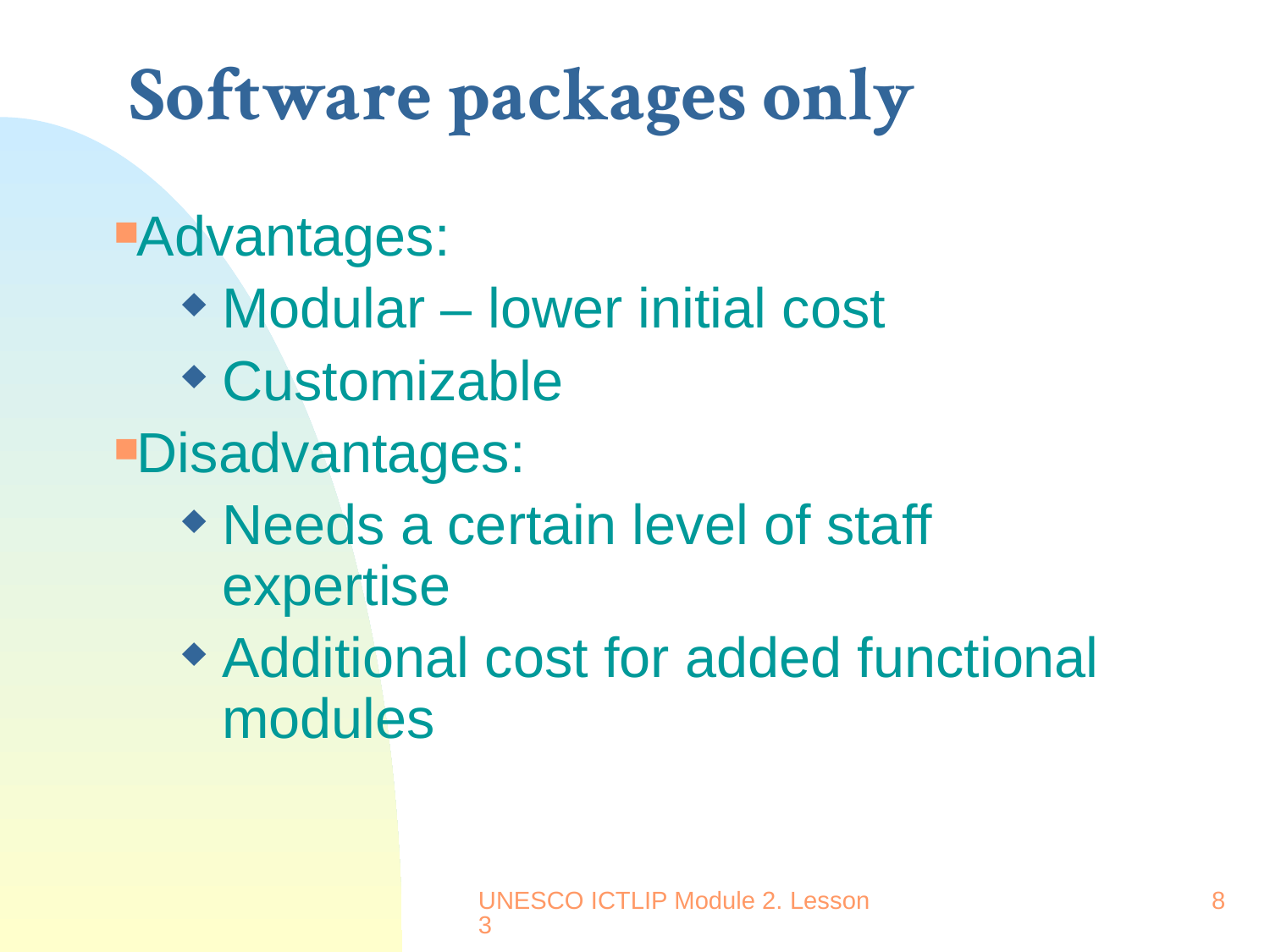

# Software packages only
Advantages:
Modular – lower initial cost
Customizable
Disadvantages:
Needs a certain level of staff expertise
Additional cost for added functional modules
UNESCO ICTLIP Module 2. Lesson 3
8